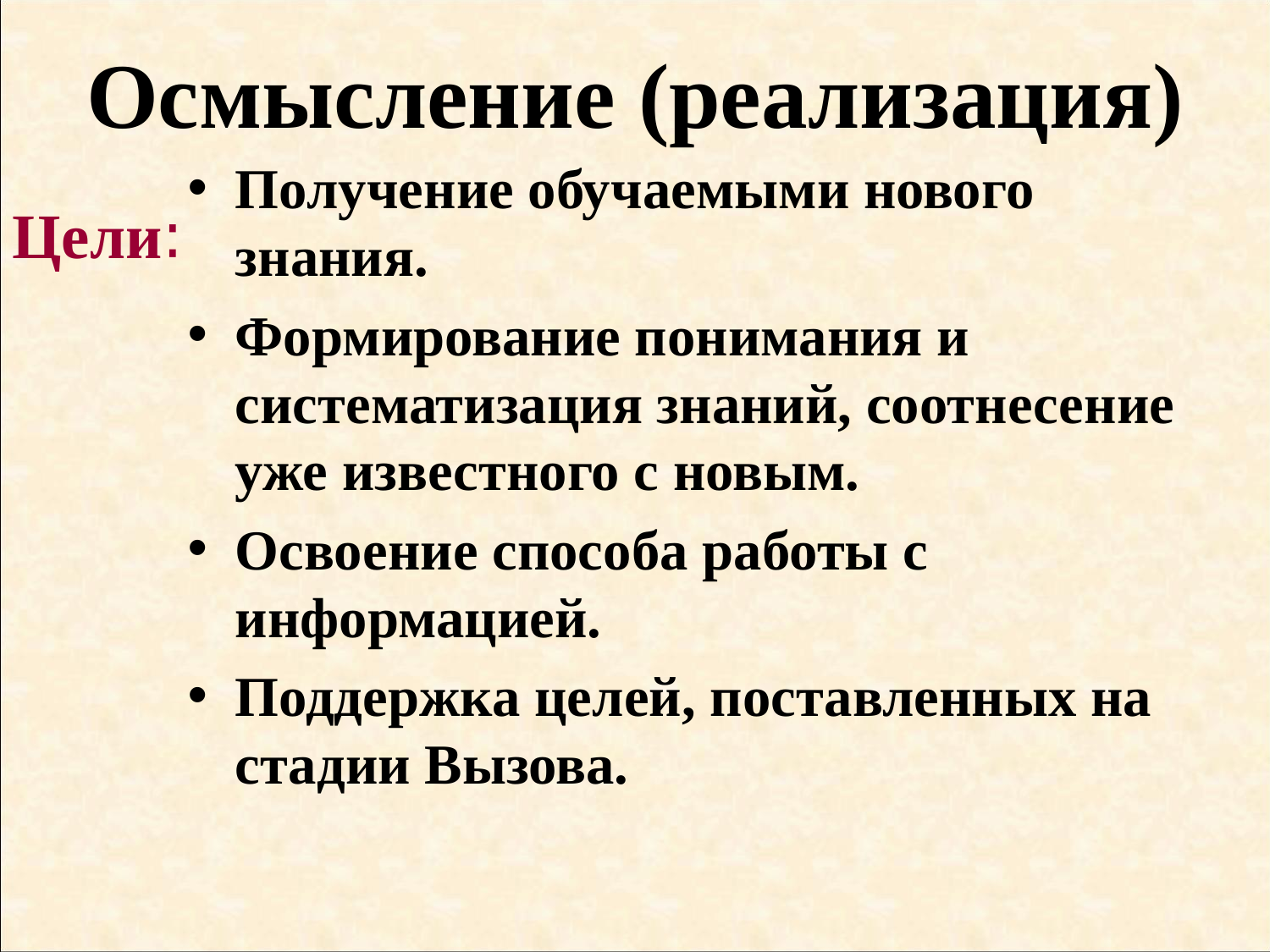

# Осмысление (реализация)
Получение обучаемыми нового знания.
Формирование понимания и систематизация знаний, соотнесение уже известного с новым.
Освоение способа работы с информацией.
Поддержка целей, поставленных на стадии Вызова.
Цели: